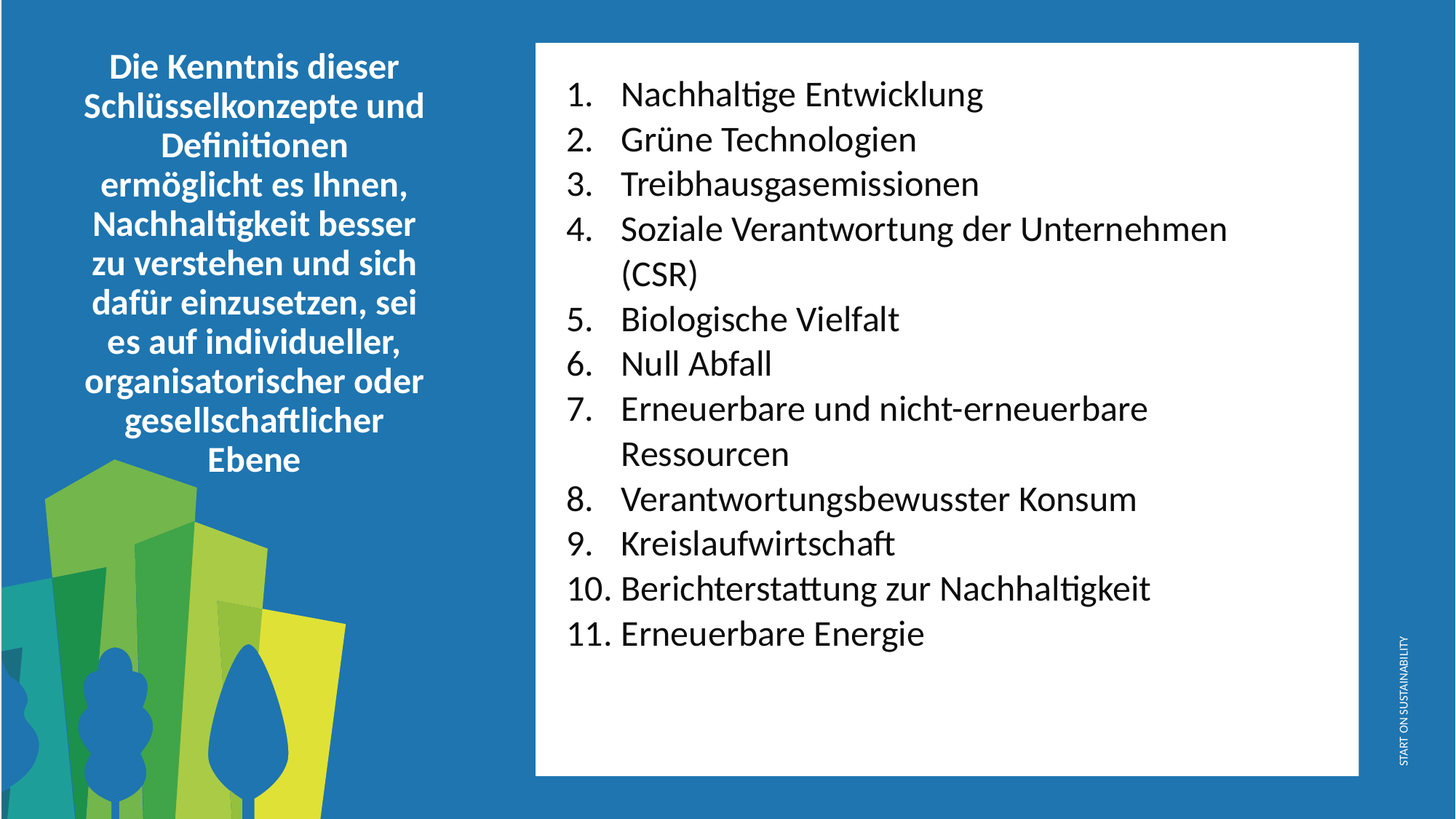

Die Kenntnis dieser Schlüsselkonzepte und Definitionen ermöglicht es Ihnen, Nachhaltigkeit besser zu verstehen und sich dafür einzusetzen, sei es auf individueller, organisatorischer oder gesellschaftlicher Ebene
Nachhaltige Entwicklung
Grüne Technologien
Treibhausgasemissionen
Soziale Verantwortung der Unternehmen (CSR)
Biologische Vielfalt
Null Abfall
Erneuerbare und nicht-erneuerbare Ressourcen
Verantwortungsbewusster Konsum
Kreislaufwirtschaft
Berichterstattung zur Nachhaltigkeit
Erneuerbare Energie